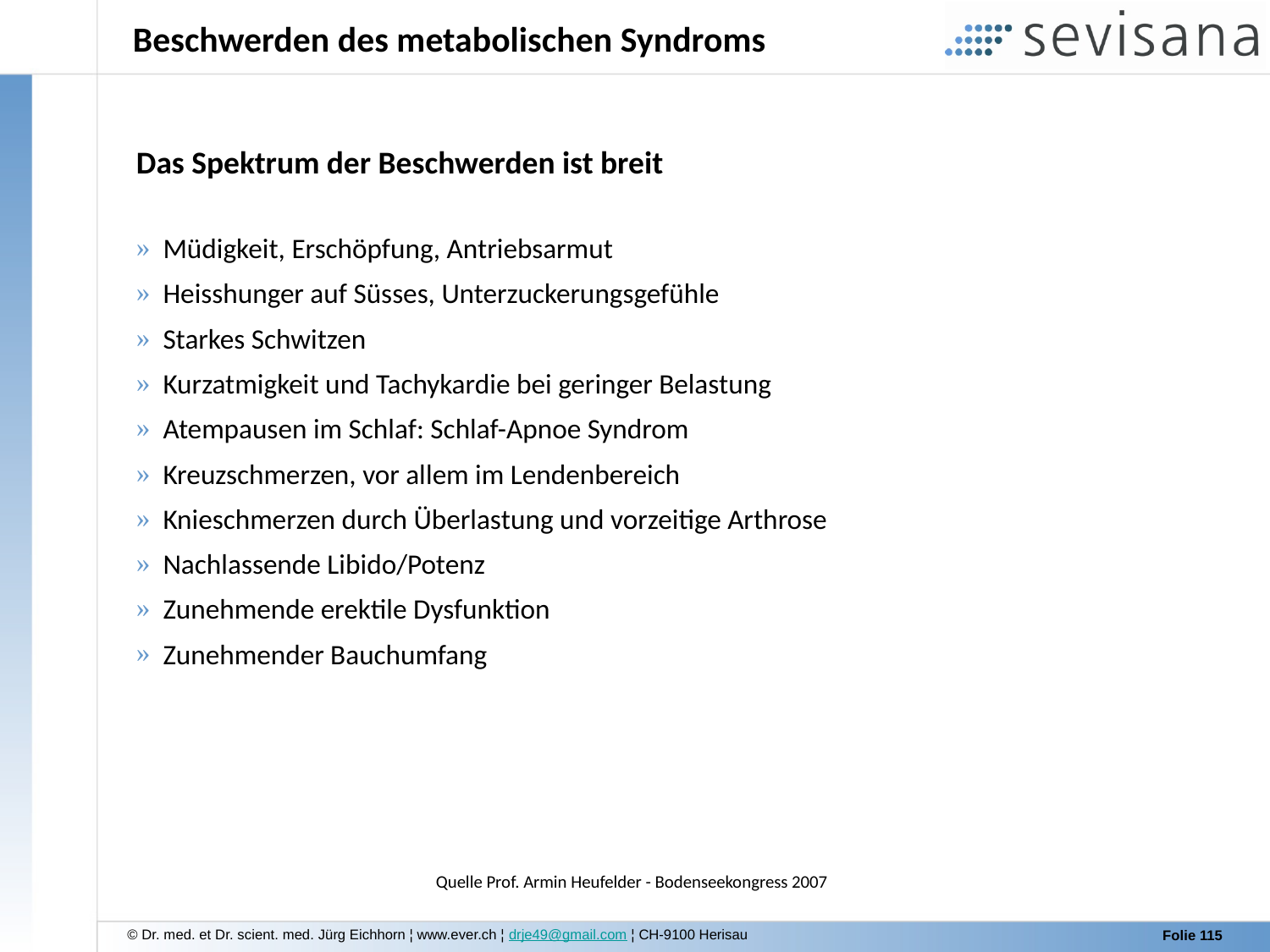

# Beschwerden des metabolischen Syndroms
Das Spektrum der Beschwerden ist breit
  Müdigkeit, Erschöpfung, Antriebsarmut
  Heisshunger auf Süsses, Unterzuckerungsgefühle
  Starkes Schwitzen
  Kurzatmigkeit und Tachykardie bei geringer Belastung
  Atempausen im Schlaf: Schlaf-Apnoe Syndrom
  Kreuzschmerzen, vor allem im Lendenbereich
  Knieschmerzen durch Überlastung und vorzeitige Arthrose
  Nachlassende Libido/Potenz
  Zunehmende erektile Dysfunktion
  Zunehmender Bauchumfang
Quelle Prof. Armin Heufelder - Bodenseekongress 2007